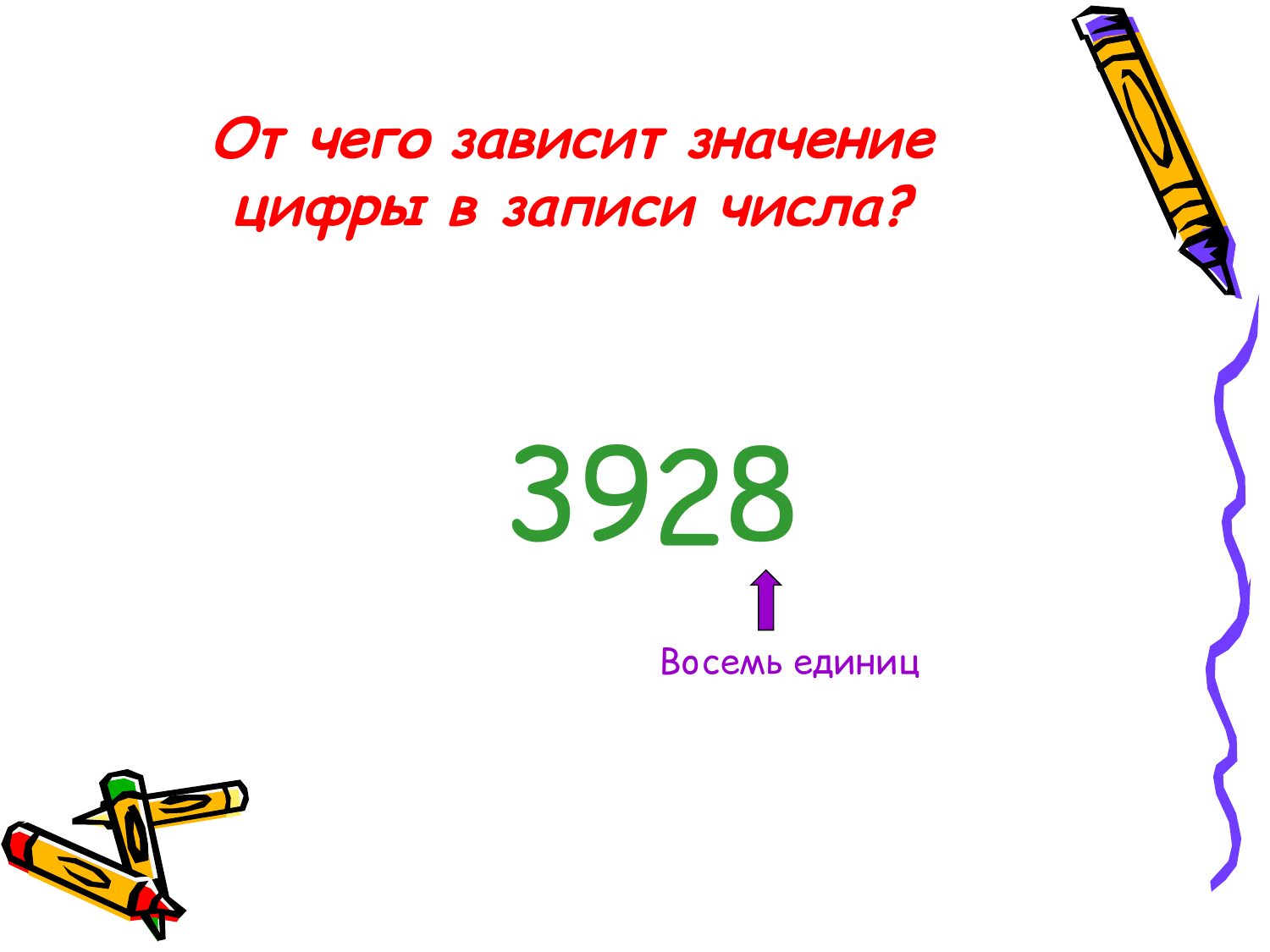

# От чего зависит значение цифры в записи числа?
9
3
8
2

Восемь единиц